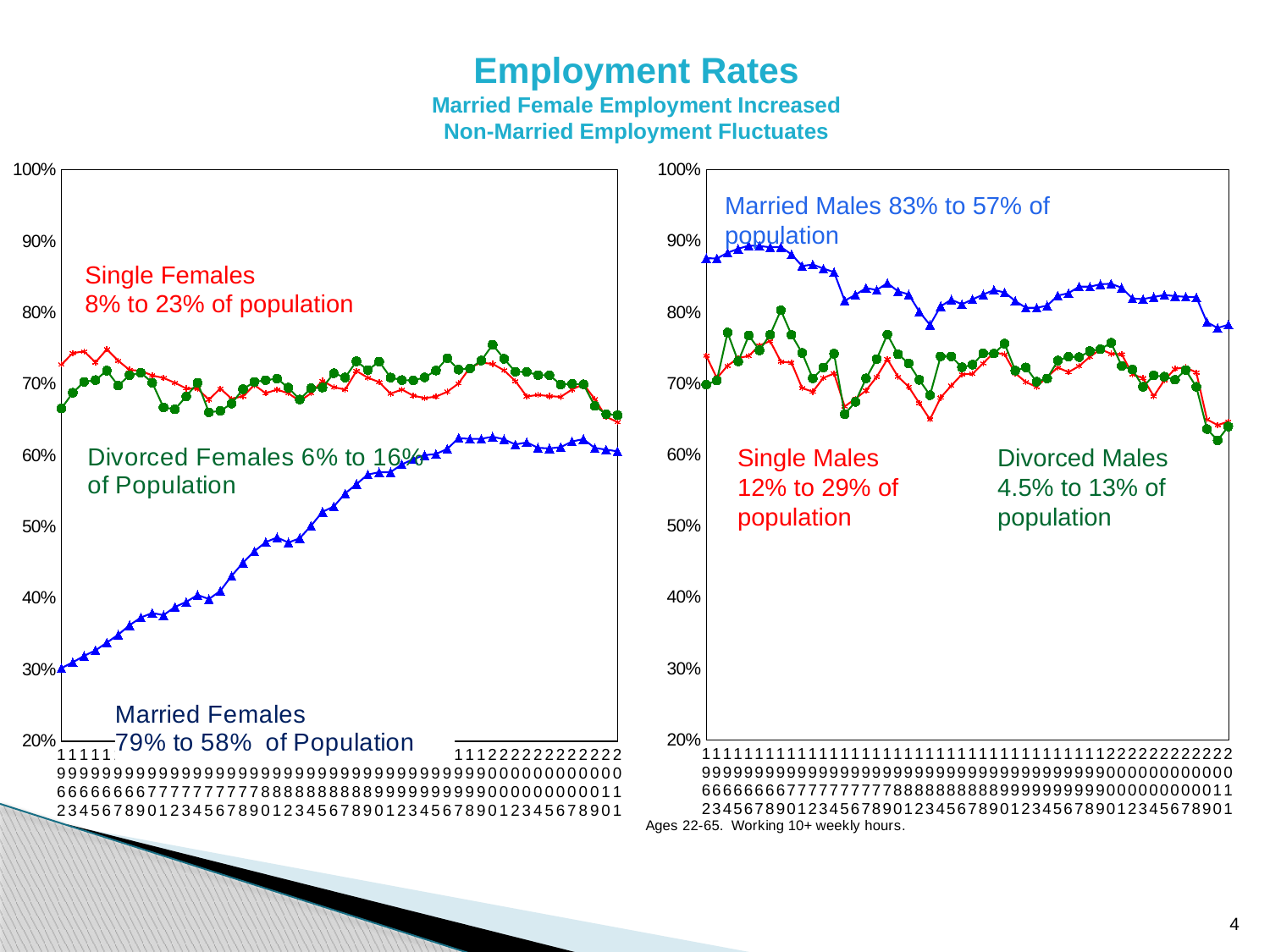

# Employment Rates Married Female Employment Increased Non-Married Employment Fluctuates

### Chart

| Category |  |  |  |
|---|---|---|---|
| 1962 | 0.302091 | 0.7272313 | 0.6658044000000014 |
| 1963 | 0.3101798000000005 | 0.7433025 | 0.6877141000000005 |
| 1964 | 0.3193628000000009 | 0.745613 | 0.7030042 |
| 1965 | 0.32696620000000076 | 0.7303418000000012 | 0.705483399999999 |
| 1966 | 0.337810300000001 | 0.748582199999999 | 0.7186900000000012 |
| 1967 | 0.34889380000000053 | 0.7325159999999995 | 0.6976437000000013 |
| 1968 | 0.3621272000000003 | 0.7197529 | 0.7124878999999995 |
| 1969 | 0.3729512000000003 | 0.7183676 | 0.7157212 |
| 1970 | 0.3792774000000003 | 0.7118813 | 0.7017916000000014 |
| 1971 | 0.3763201000000009 | 0.7084338999999995 | 0.6671208000000014 |
| 1972 | 0.3876741000000006 | 0.7016591000000006 | 0.6646183000000009 |
| 1973 | 0.3948418000000006 | 0.6937329000000005 | 0.6826636000000008 |
| 1974 | 0.4044772000000003 | 0.6932640999999997 | 0.7017239000000006 |
| 1975 | 0.39880340000000064 | 0.6781071000000006 | 0.6603305 |
| 1976 | 0.4101748000000005 | 0.6936571000000008 | 0.6623089000000006 |
| 1977 | 0.43130330000000044 | 0.6792898000000012 | 0.6726285000000014 |
| 1978 | 0.4496645000000004 | 0.6828697000000008 | 0.6926867000000005 |
| 1979 | 0.4657152 | 0.6985509000000005 | 0.7028820999999995 |
| 1980 | 0.4784513 | 0.6870237000000007 | 0.7053593 |
| 1981 | 0.4850270000000003 | 0.6921858000000009 | 0.7074944 |
| 1982 | 0.47791370000000044 | 0.6869591000000008 | 0.6948339000000006 |
| 1983 | 0.4840002000000003 | 0.6760486000000018 | 0.678205 |
| 1984 | 0.5014999999999995 | 0.687048000000001 | 0.6941434000000009 |
| 1985 | 0.5209234 | 0.7044271 | 0.6950570000000008 |
| 1986 | 0.5284336999999996 | 0.6954984000000008 | 0.7150382 |
| 1987 | 0.5466352 | 0.6922110000000007 | 0.7091155 |
| 1988 | 0.5598646 | 0.718161 | 0.731824900000001 |
| 1989 | 0.5732965 | 0.708750400000001 | 0.7194168999999996 |
| 1990 | 0.576481 | 0.7026672 | 0.7314855 |
| 1991 | 0.5765627999999987 | 0.6864228000000006 | 0.709059200000001 |
| 1992 | 0.5874157999999995 | 0.6922616000000008 | 0.7054681999999991 |
| 1993 | 0.5948183999999995 | 0.683615600000001 | 0.7049798000000012 |
| 1994 | 0.6003157 | 0.6803679999999995 | 0.7092172999999995 |
| 1995 | 0.6019388000000009 | 0.6822200000000008 | 0.7188454000000015 |
| 1996 | 0.6091965 | 0.6891155000000005 | 0.736108800000001 |
| 1997 | 0.624348000000001 | 0.7008866 | 0.7200887 |
| 1998 | 0.6230155000000006 | 0.723162 | 0.7216722 |
| 1999 | 0.6233059000000006 | 0.7298914000000015 | 0.7329032 |
| 2000 | 0.6261557000000006 | 0.7281489000000007 | 0.755092800000001 |
| 2001 | 0.6225573 | 0.7190651 | 0.7352916000000012 |
| 2002 | 0.6152655 | 0.7041664999999996 | 0.7171226 |
| 2003 | 0.6182716000000011 | 0.6825829999999995 | 0.7169543 |
| 2004 | 0.610618600000001 | 0.6846612000000009 | 0.712315 |
| 2005 | 0.6098031 | 0.6830271000000006 | 0.7123097 |
| 2006 | 0.6115375 | 0.6820372000000006 | 0.6991910000000016 |
| 2007 | 0.6195351 | 0.6923707000000006 | 0.700212799999999 |
| 2008 | 0.6228276000000011 | 0.6998693000000008 | 0.6995128999999997 |
| 2009 | 0.6103613 | 0.6788706000000017 | 0.6691946000000015 |
| 2010 | 0.6081173 | 0.6540271000000006 | 0.6577765000000007 |
| 2011 | 0.605655100000001 | 0.6466921000000009 | 0.6563252000000012 |

### Chart

| Category |  |  |  |
|---|---|---|---|
| 1962 | 0.8757659000000007 | 0.7388077000000006 | 0.698296 |
| 1963 | 0.8753901 | 0.7075436 | 0.7041808 |
| 1964 | 0.8834052999999995 | 0.7248712000000012 | 0.7714073 |
| 1965 | 0.8889951 | 0.735390800000001 | 0.730844300000001 |
| 1966 | 0.8935321999999984 | 0.7387579000000006 | 0.767378000000001 |
| 1967 | 0.892863599999999 | 0.7533469 | 0.7465826999999995 |
| 1968 | 0.8911070999999995 | 0.7594396 | 0.7685722 |
| 1969 | 0.8915246999999995 | 0.730659100000001 | 0.8027017000000006 |
| 1970 | 0.8811479 | 0.7290122999999995 | 0.7682443000000009 |
| 1971 | 0.864885000000001 | 0.6935492 | 0.7428098000000014 |
| 1972 | 0.8669032 | 0.6883807 | 0.7070921999999995 |
| 1973 | 0.8611832 | 0.7078106 | 0.7223943 |
| 1974 | 0.8562022 | 0.7140872 | 0.7417788000000014 |
| 1975 | 0.8162217 | 0.6676945000000015 | 0.656826000000001 |
| 1976 | 0.8242695 | 0.6786266000000015 | 0.6741116000000011 |
| 1977 | 0.833999900000001 | 0.6900451000000006 | 0.7071469 |
| 1978 | 0.8311830999999995 | 0.709268 | 0.7342421 |
| 1979 | 0.840856 | 0.733985400000001 | 0.7687536000000011 |
| 1980 | 0.8293026999999995 | 0.7095897 | 0.7410087000000006 |
| 1981 | 0.8249985000000006 | 0.6954261999999991 | 0.7282583 |
| 1982 | 0.8007880000000006 | 0.672265600000001 | 0.704974400000001 |
| 1983 | 0.7821357 | 0.6495360999999995 | 0.683552999999999 |
| 1984 | 0.8083322999999996 | 0.6801268 | 0.737884800000001 |
| 1985 | 0.8175351 | 0.6969694 | 0.7379164 |
| 1986 | 0.8111102999999995 | 0.712813 | 0.7226745000000009 |
| 1987 | 0.8181341 | 0.7135583 | 0.7263577 |
| 1988 | 0.8248421 | 0.7284772 | 0.742283 |
| 1989 | 0.831020800000001 | 0.7434508 | 0.7419456000000016 |
| 1990 | 0.8277717000000009 | 0.7409561 | 0.7558527 |
| 1991 | 0.8157006000000009 | 0.7142508 | 0.7180946000000011 |
| 1992 | 0.8061758000000009 | 0.7019618 | 0.7225020999999996 |
| 1993 | 0.8062219 | 0.6951074 | 0.7024743 |
| 1994 | 0.8092102999999995 | 0.7094558 | 0.7070254000000011 |
| 1995 | 0.823268 | 0.7222584 | 0.7321368 |
| 1996 | 0.8267137 | 0.7158843 | 0.7375036 |
| 1997 | 0.8359393 | 0.7244731 | 0.736958000000001 |
| 1998 | 0.8358101999999995 | 0.7374231 | 0.7453466 |
| 1999 | 0.8392332 | 0.7478952000000016 | 0.748091 |
| 2000 | 0.8399327 | 0.7416961000000006 | 0.7571054000000011 |
| 2001 | 0.8342885 | 0.7409165 | 0.7245228 |
| 2002 | 0.8192396 | 0.7128885 | 0.7194686 |
| 2003 | 0.8183356 | 0.707502799999999 | 0.6953330999999996 |
| 2004 | 0.8213853 | 0.6820186 | 0.7112766 |
| 2005 | 0.8241343 | 0.7047040000000009 | 0.7095372999999996 |
| 2006 | 0.8226171 | 0.7205395999999995 | 0.7051437 |
| 2007 | 0.8215659 | 0.7226444000000014 | 0.718765600000001 |
| 2008 | 0.8209998 | 0.7153307 | 0.6952106 |
| 2009 | 0.7858846 | 0.6495013 | 0.6359442000000014 |
| 2010 | 0.7778481000000012 | 0.6415198 | 0.620255600000001 |
| 2011 | 0.7824215 | 0.6466237000000011 | 0.6396129 |
Married Males 83% to 57% of population
Single Females
8% to 23% of population
Single Males 12% to 29% of population
Divorced Males 4.5% to 13% of population
4